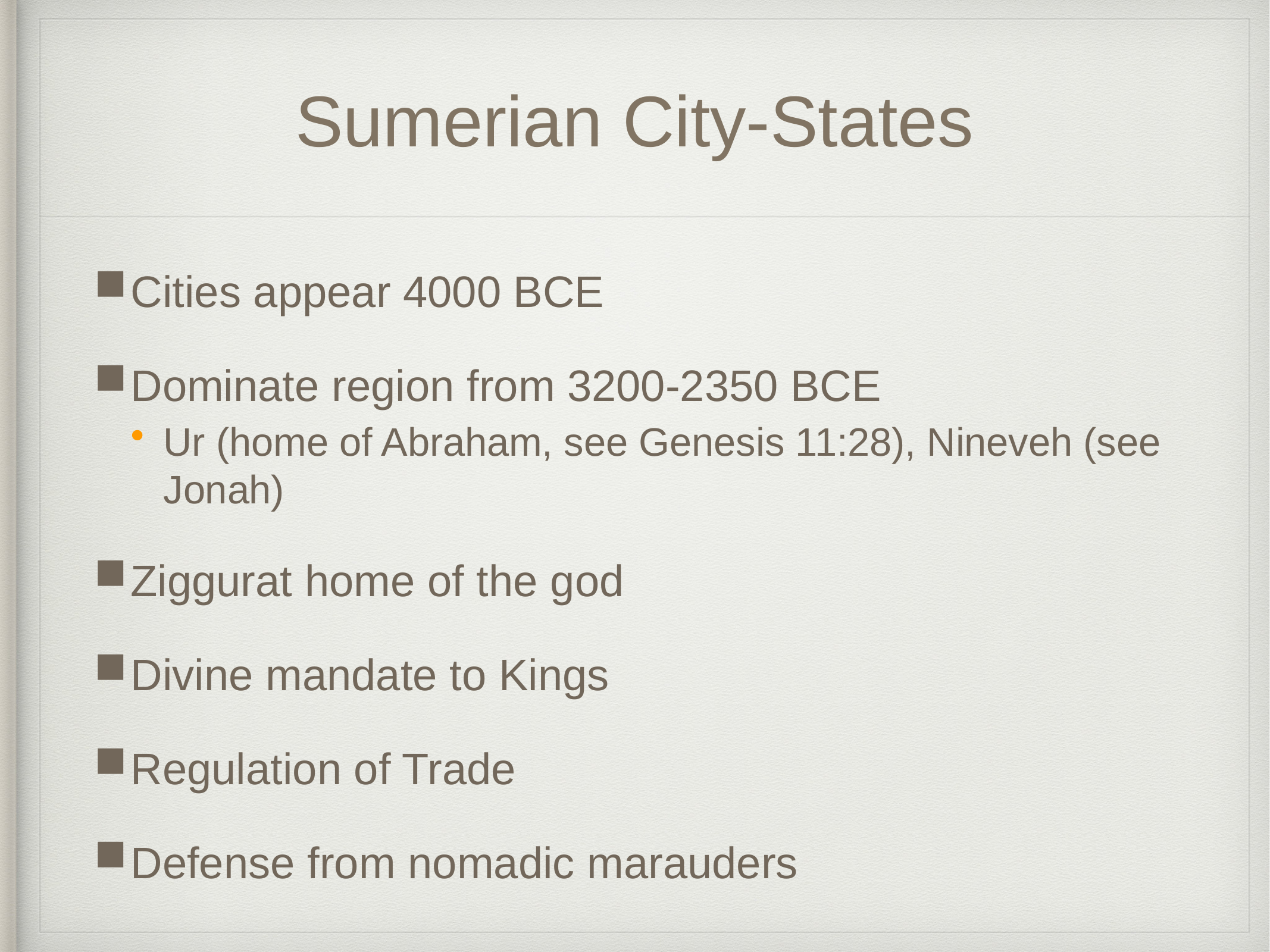

# Sumerian City-States
Cities appear 4000 BCE
Dominate region from 3200-2350 BCE
Ur (home of Abraham, see Genesis 11:28), Nineveh (see Jonah)
Ziggurat home of the god
Divine mandate to Kings
Regulation of Trade
Defense from nomadic marauders